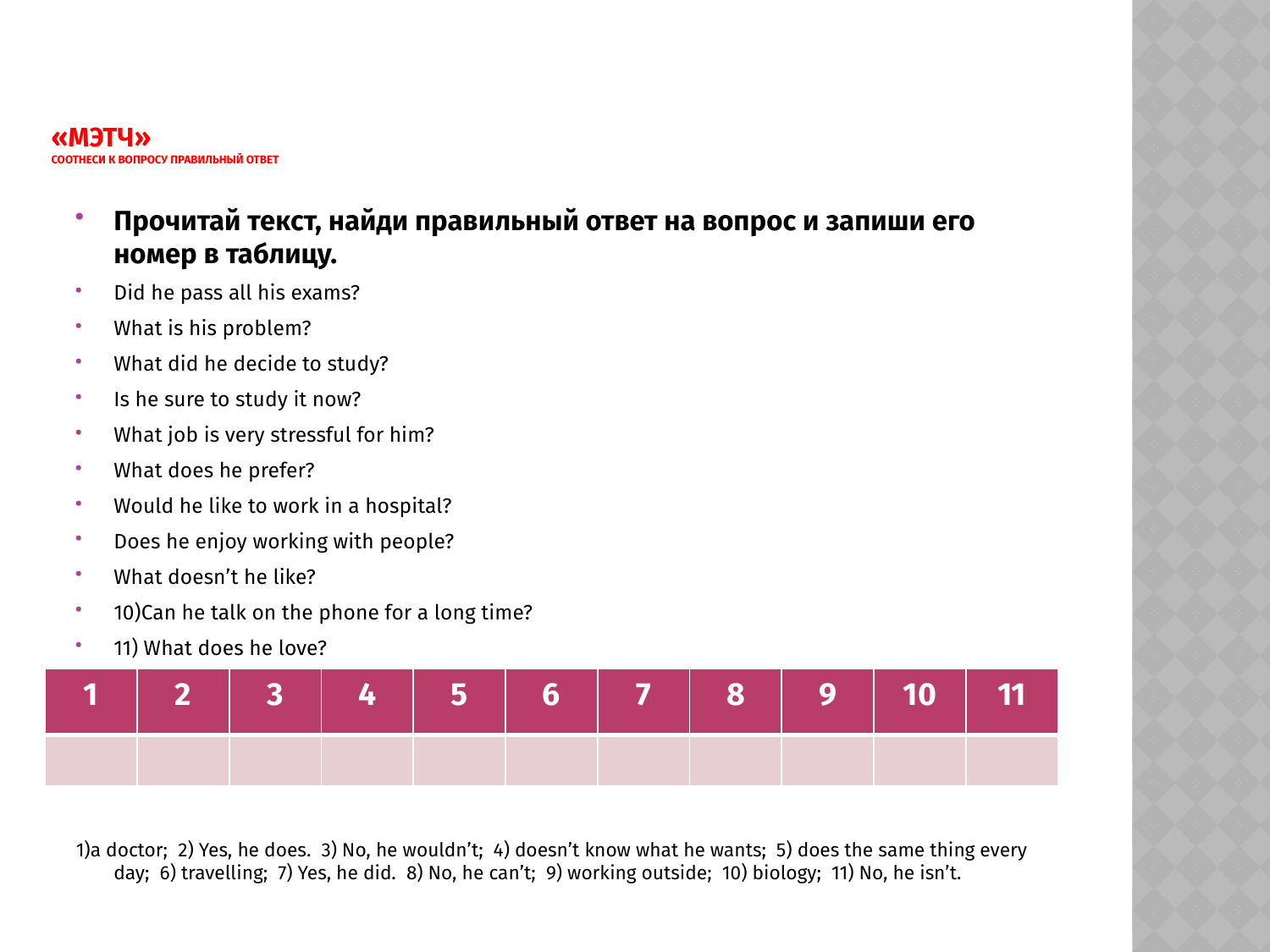

# «Мэтч» соотнеси к вопросу правильный ответ
Прочитай текст, найди правильный ответ на вопрос и запиши его номер в таблицу.
Did he pass all his exams?
What is his problem?
What did he decide to study?
Is he sure to study it now?
What job is very stressful for him?
What does he prefer?
Would he like to work in a hospital?
Does he enjoy working with people?
What doesn’t he like?
10)Can he talk on the phone for a long time?
11) What does he love?

1)a doctor;  2) Yes, he does.  3) No, he wouldn’t;  4) doesn’t know what he wants;  5) does the same thing every day;  6) travelling;  7) Yes, he did.  8) No, he can’t;  9) working outside;  10) biology;  11) No, he isn’t.

| 1 | 2 | 3 | 4 | 5 | 6 | 7 | 8 | 9 | 10 | 11 |
| --- | --- | --- | --- | --- | --- | --- | --- | --- | --- | --- |
|  |  |  |  |  |  |  |  |  |  |  |